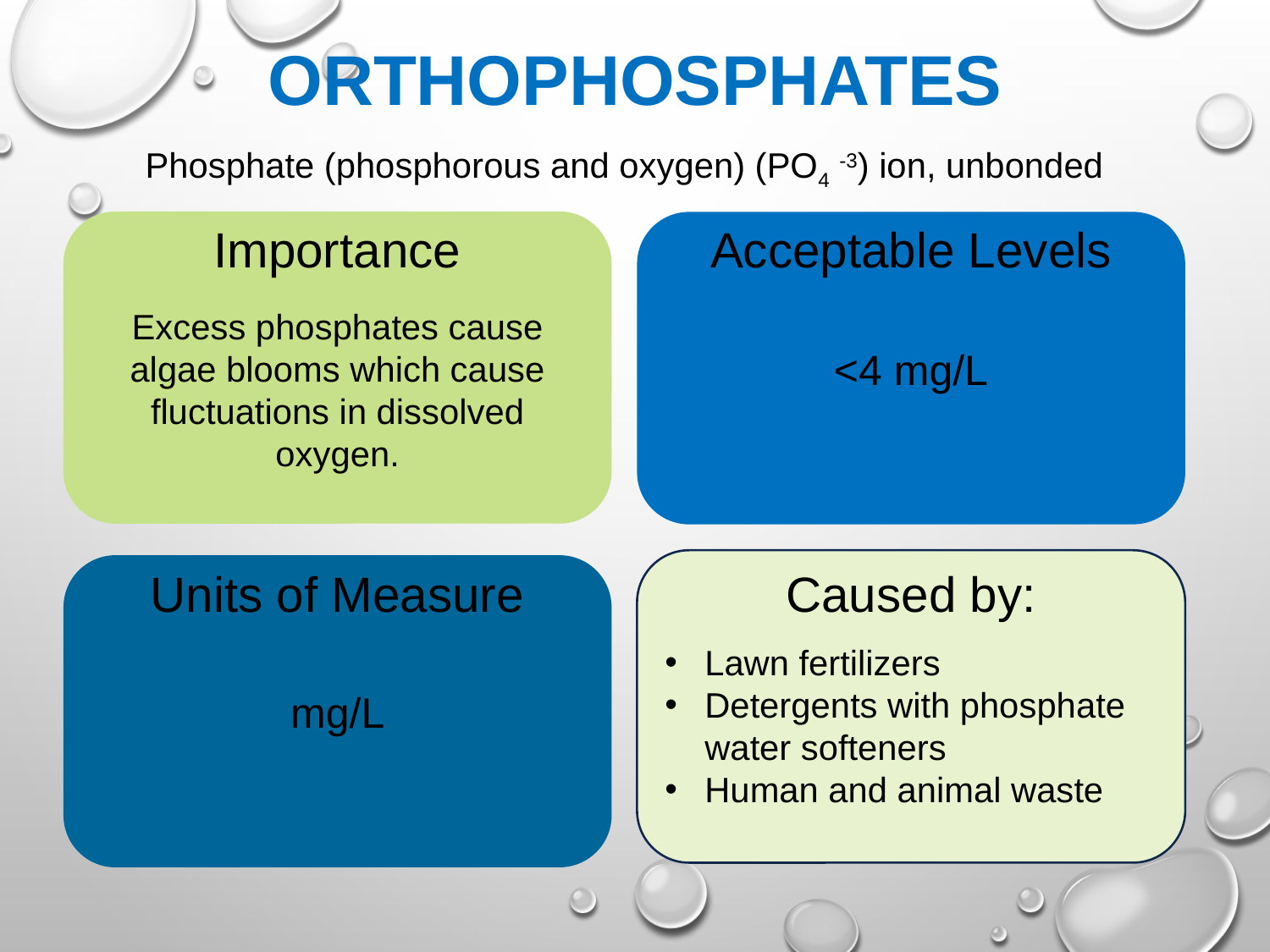

# ORTHOPHOSPHATES
Phosphate (phosphorous and oxygen) (PO4 -3) ion, unbonded

Excess phosphates cause algae blooms which cause fluctuations in dissolved oxygen.
Importance
Acceptable Levels
<4 mg/L

Lawn fertilizers
Detergents with phosphate water softeners
Human and animal waste
mg/L
Units of Measure
Caused by: